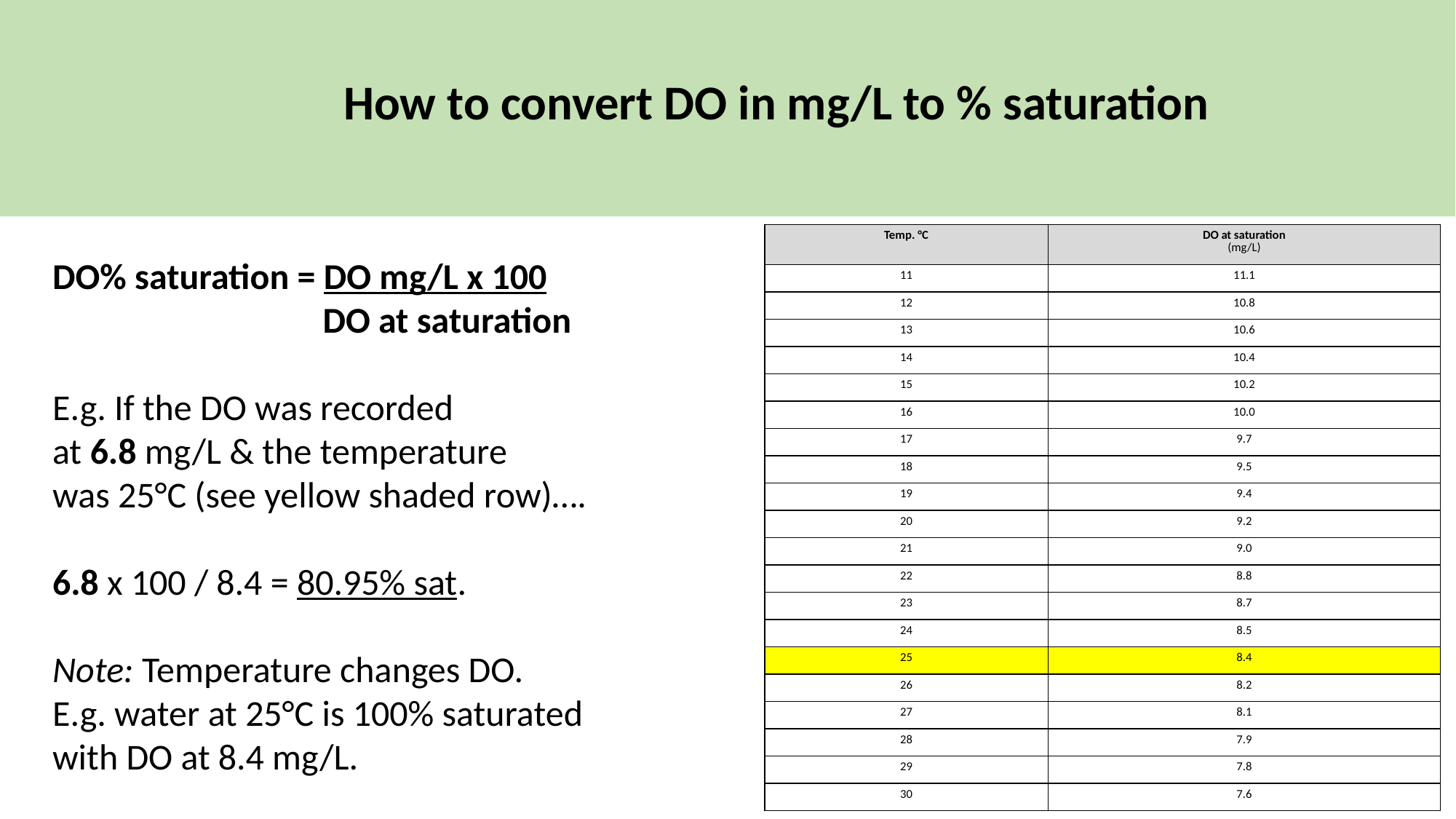

How to convert DO in mg/L to % saturation

| Temp. °C | DO at saturation (mg/L) |
| --- | --- |
| 11 | 11.1 |
| 12 | 10.8 |
| 13 | 10.6 |
| 14 | 10.4 |
| 15 | 10.2 |
| 16 | 10.0 |
| 17 | 9.7 |
| 18 | 9.5 |
| 19 | 9.4 |
| 20 | 9.2 |
| 21 | 9.0 |
| 22 | 8.8 |
| 23 | 8.7 |
| 24 | 8.5 |
| 25 | 8.4 |
| 26 | 8.2 |
| 27 | 8.1 |
| 28 | 7.9 |
| 29 | 7.8 |
| 30 | 7.6 |
DO% saturation = DO mg/L x 100
                                 DO at saturation

E.g. If the DO was recorded
at 6.8 mg/L & the temperature
was 25°C (see yellow shaded row)….

6.8 x 100 / 8.4 = 80.95% sat.

Note: Temperature changes DO.
E.g. water at 25°C is 100% saturated with DO at 8.4 mg/L.